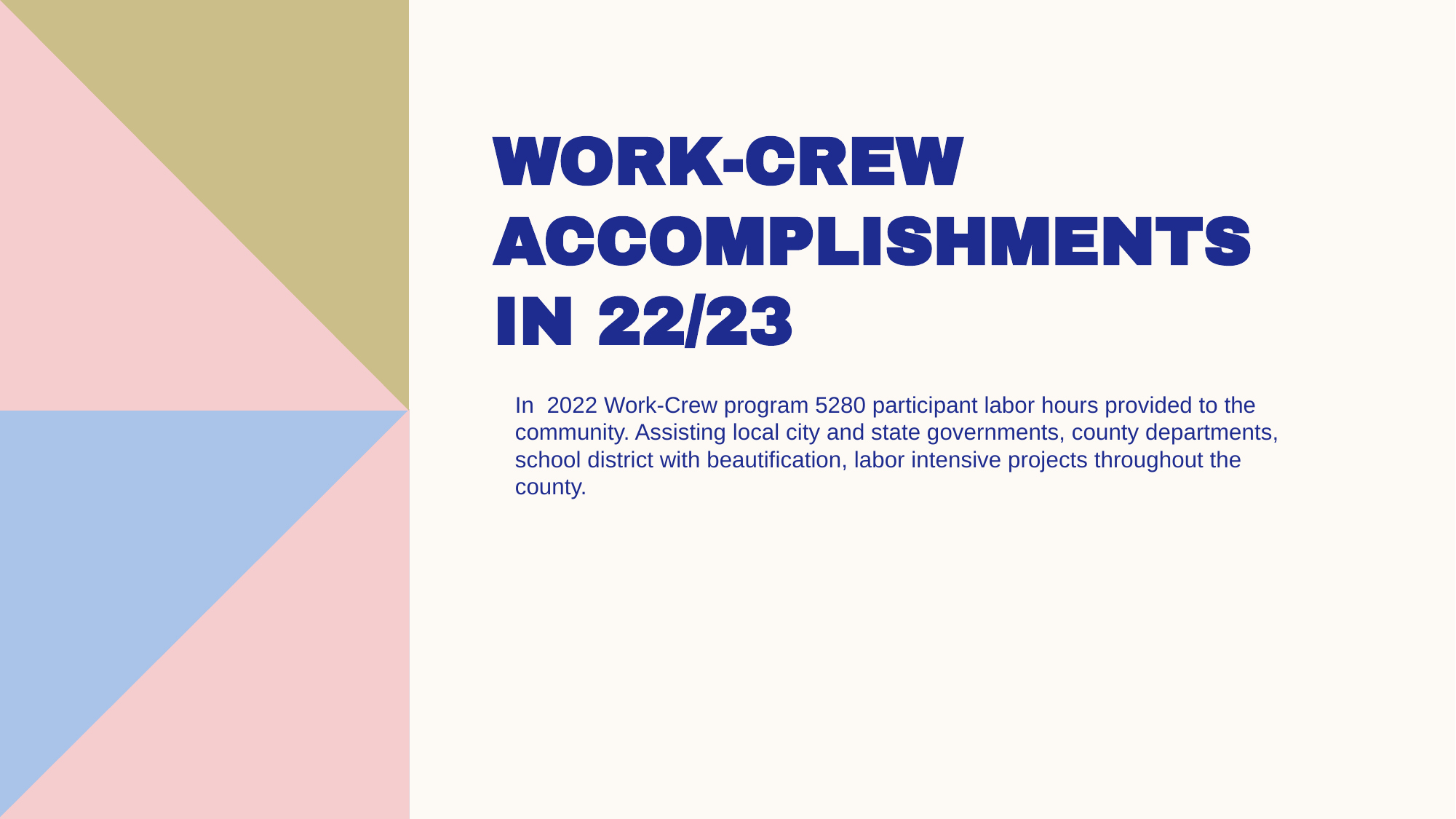

# Work-crew ACCOMPLISHMENTS in 22/23
In  2022 Work-Crew program 5280 participant labor hours provided to the community. Assisting local city and state governments, county departments, school district with beautification, labor intensive projects throughout the county.